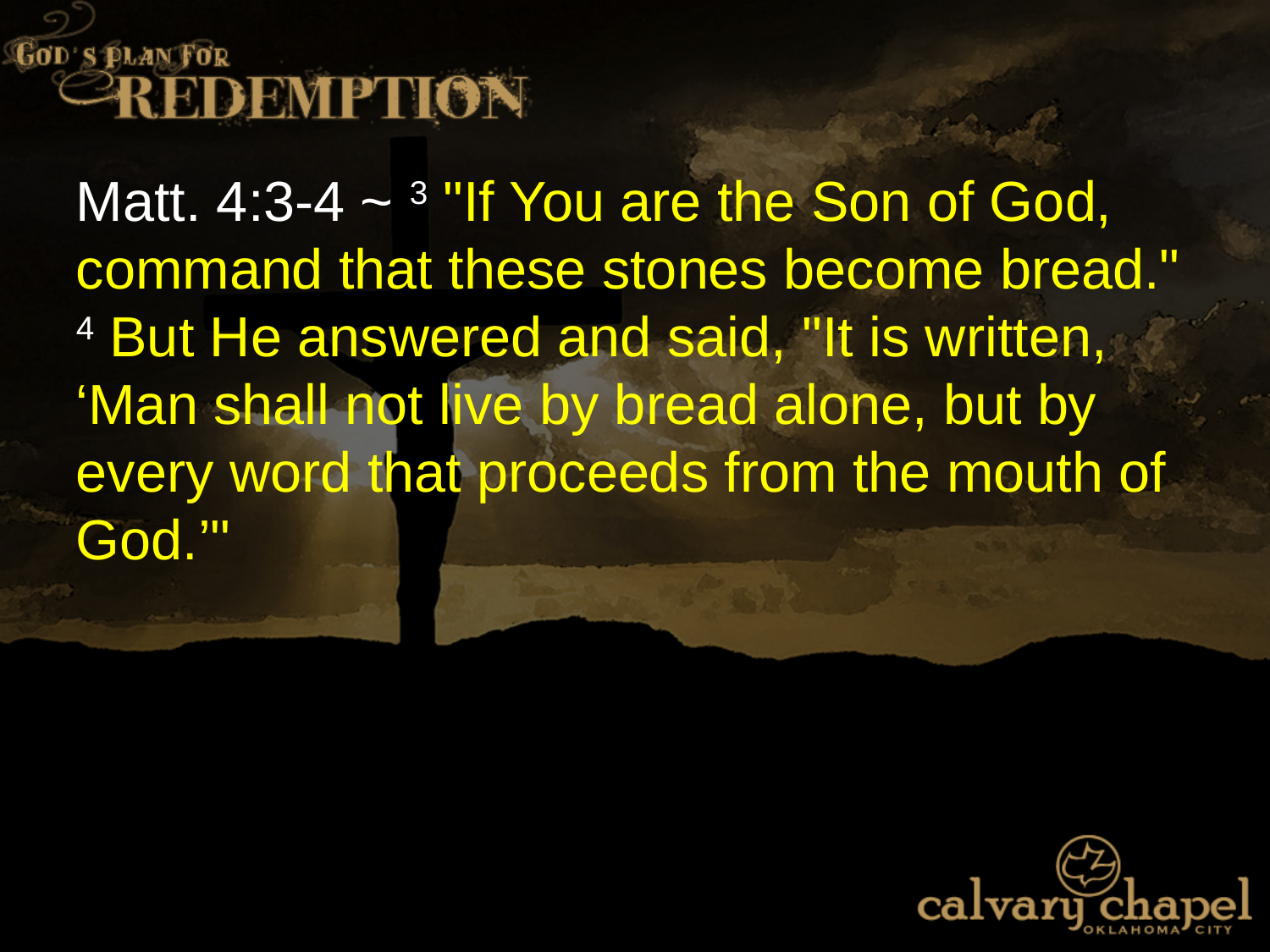

Matt. 4:3-4 ~ 3 "If You are the Son of God, command that these stones become bread." 4 But He answered and said, "It is written, ‘Man shall not live by bread alone, but by every word that proceeds from the mouth of God.’"